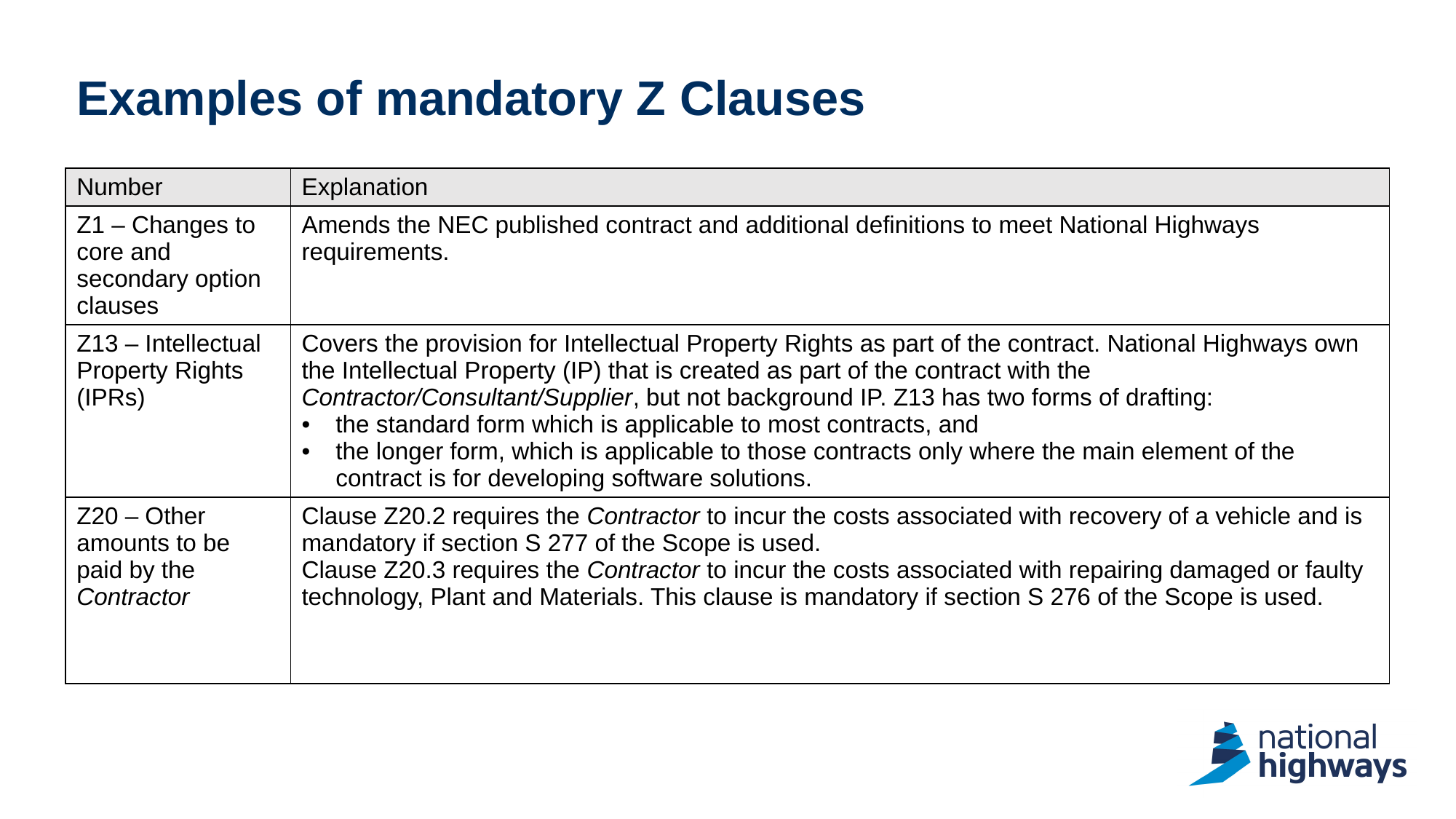

# Examples of mandatory Z Clauses
| Number | Explanation |
| --- | --- |
| Z1 – Changes to core and secondary option clauses | Amends the NEC published contract and additional definitions to meet National Highways requirements. |
| Z13 – Intellectual Property Rights (IPRs) | Covers the provision for Intellectual Property Rights as part of the contract. National Highways own the Intellectual Property (IP) that is created as part of the contract with the Contractor/Consultant/Supplier, but not background IP. Z13 has two forms of drafting: the standard form which is applicable to most contracts, and the longer form, which is applicable to those contracts only where the main element of the contract is for developing software solutions. |
| Z20 – Other amounts to be paid by the Contractor | Clause Z20.2 requires the Contractor to incur the costs associated with recovery of a vehicle and is mandatory if section S 277 of the Scope is used. Clause Z20.3 requires the Contractor to incur the costs associated with repairing damaged or faulty technology, Plant and Materials. This clause is mandatory if section S 276 of the Scope is used. |